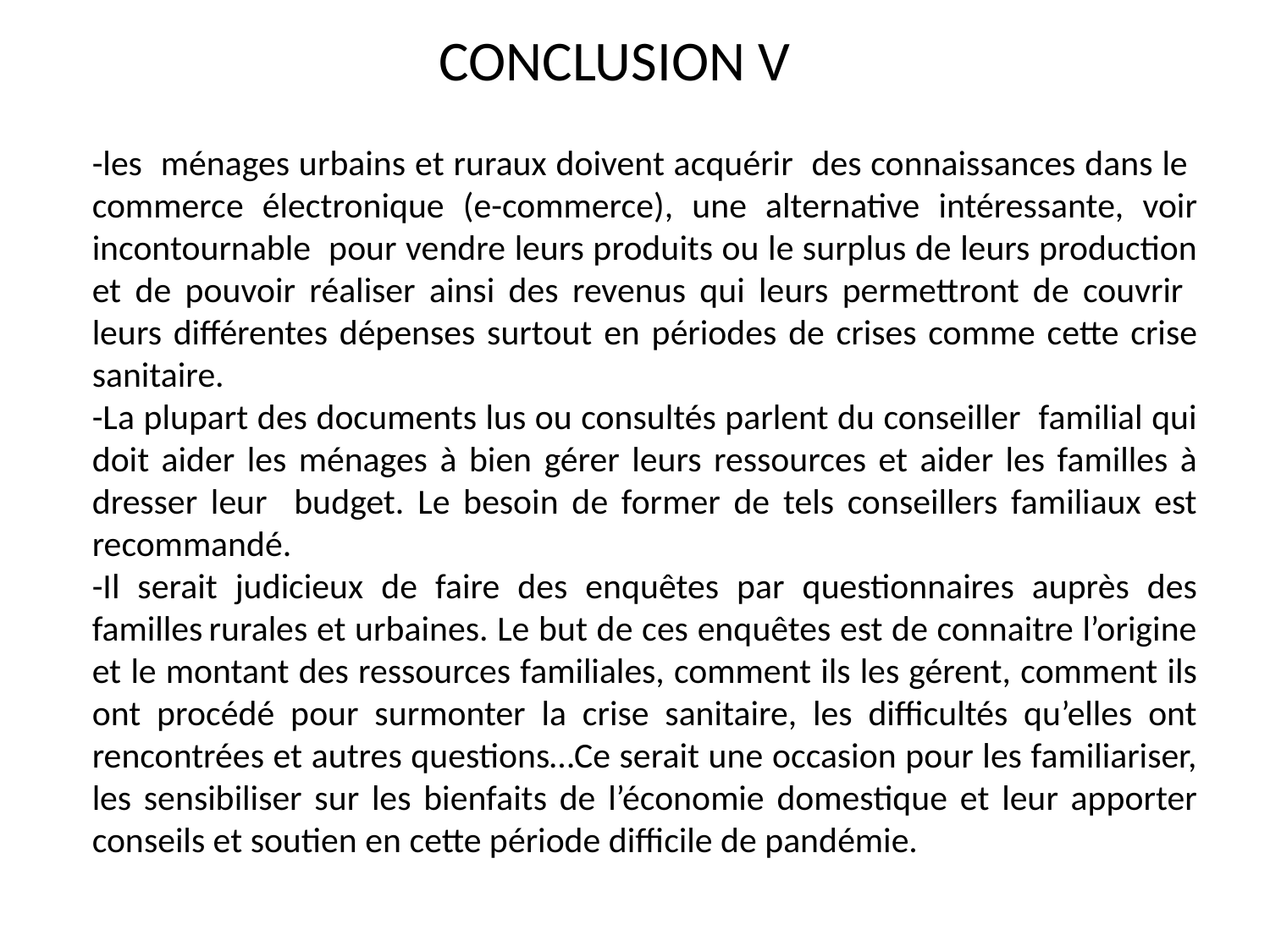

CONCLUSION V
-les  ménages urbains et ruraux doivent acquérir  des connaissances dans le  commerce électronique (e-commerce), une alternative intéressante, voir incontournable  pour vendre leurs produits ou le surplus de leurs production et de pouvoir réaliser ainsi des revenus qui leurs permettront de couvrir  leurs différentes dépenses surtout en périodes de crises comme cette crise sanitaire.
-La plupart des documents lus ou consultés parlent du conseiller  familial qui doit aider les ménages à bien gérer leurs ressources et aider les familles à dresser leur  budget. Le besoin de former de tels conseillers familiaux est recommandé.
-Il serait judicieux de faire des enquêtes par questionnaires auprès des familles rurales et urbaines. Le but de ces enquêtes est de connaitre l’origine et le montant des ressources familiales, comment ils les gérent, comment ils ont procédé pour surmonter la crise sanitaire, les difficultés qu’elles ont rencontrées et autres questions…Ce serait une occasion pour les familiariser, les sensibiliser sur les bienfaits de l’économie domestique et leur apporter conseils et soutien en cette période difficile de pandémie.